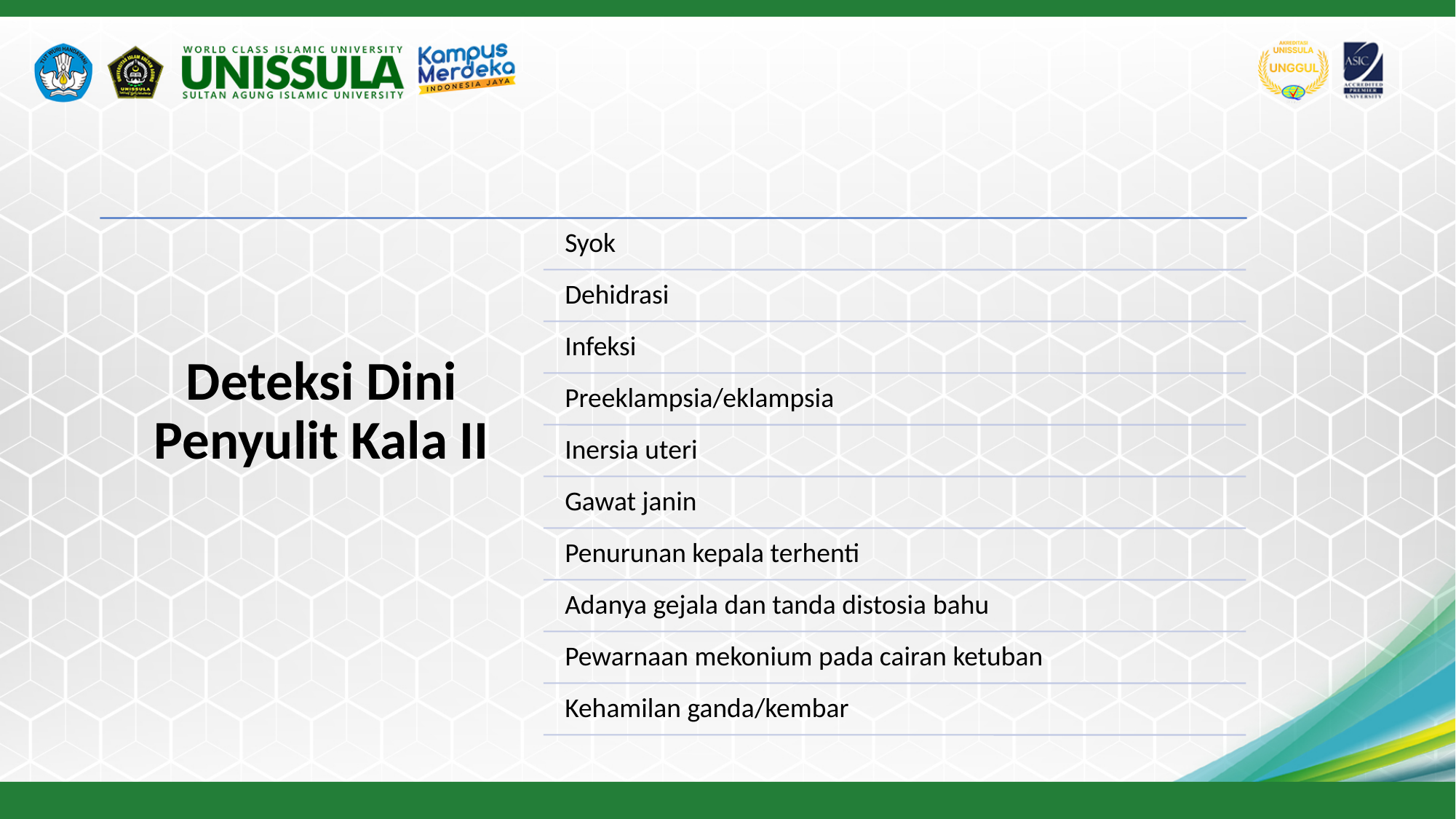

Deteksi Dini Penyulit Kala II
Syok
Dehidrasi
Infeksi
Preeklampsia/eklampsia
Inersia uteri
Gawat janin
Penurunan kepala terhenti
Adanya gejala dan tanda distosia bahu
Pewarnaan mekonium pada cairan ketuban
Kehamilan ganda/kembar